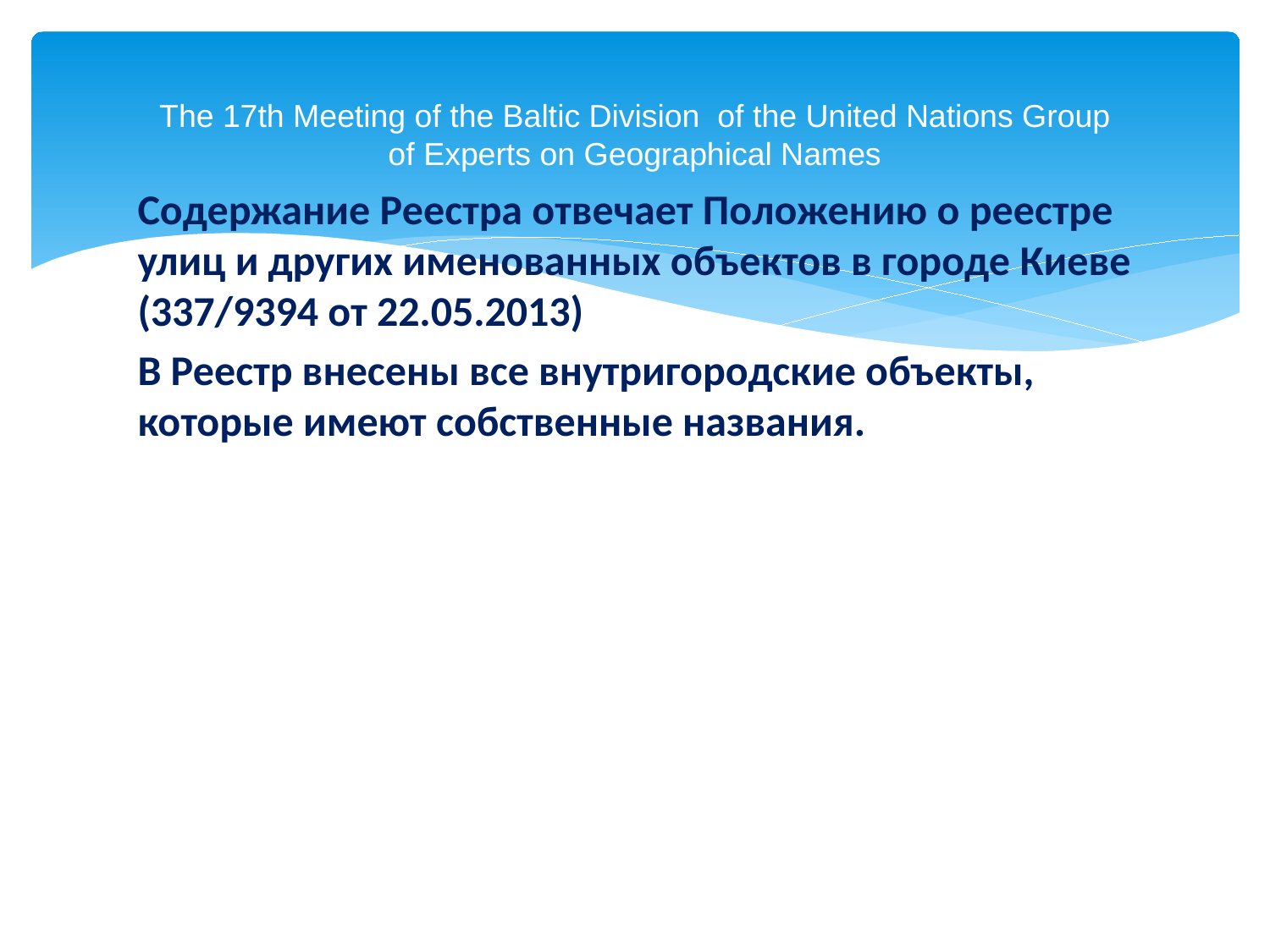

# The 17th Meeting of the Baltic Division  of the United Nations Group of Experts on Geographical Names
Содержание Реестра отвечает Положению о реестре улиц и других именованных объектов в городе Киеве (337/9394 от 22.05.2013)
В Реестр внесены все внутригородские объекты, которые имеют собственные названия.